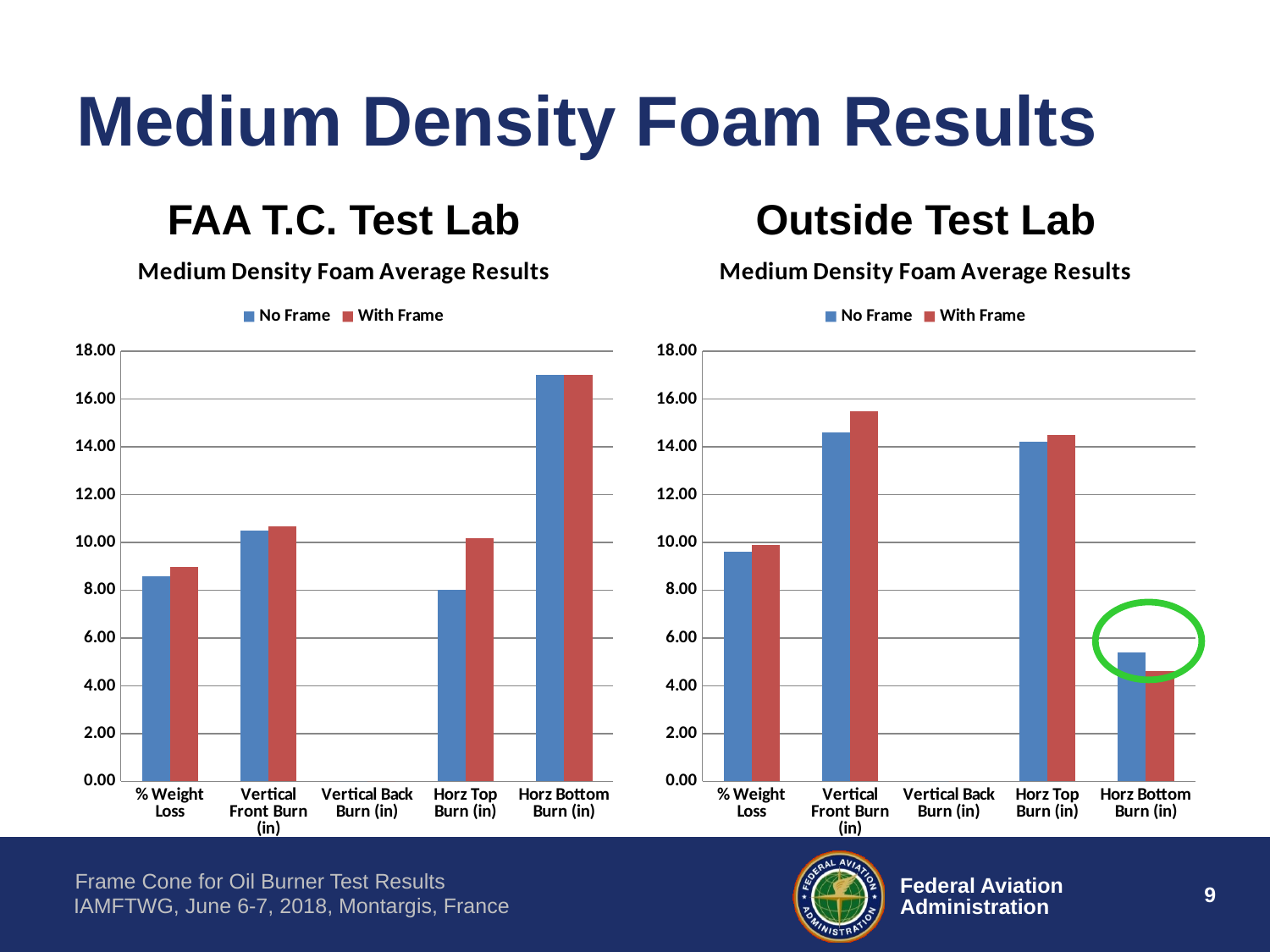

# Medium Density Foam Results
FAA T.C. Test Lab
Outside Test Lab

### Chart: Medium Density Foam Average Results

| Category | No Frame | With Frame |
|---|---|---|
| % Weight Loss | 8.579602697175295 | 8.955263719837719 |
| Vertical Front Burn (in) | 10.5 | 10.666666666666666 |
| Vertical Back Burn (in) | 0.0 | 0.0 |
| Horz Top Burn (in) | 8.0 | 10.166666666666666 |
| Horz Bottom Burn (in) | 17.0 | 17.0 |

### Chart: Medium Density Foam Average Results

| Category | No Frame | With Frame |
|---|---|---|
| % Weight Loss | 9.61 | 9.9 |
| Vertical Front Burn (in) | 14.6 | 15.5 |
| Vertical Back Burn (in) | 0.0 | 0.0 |
| Horz Top Burn (in) | 14.2 | 14.5 |
| Horz Bottom Burn (in) | 5.4 | 4.6 |